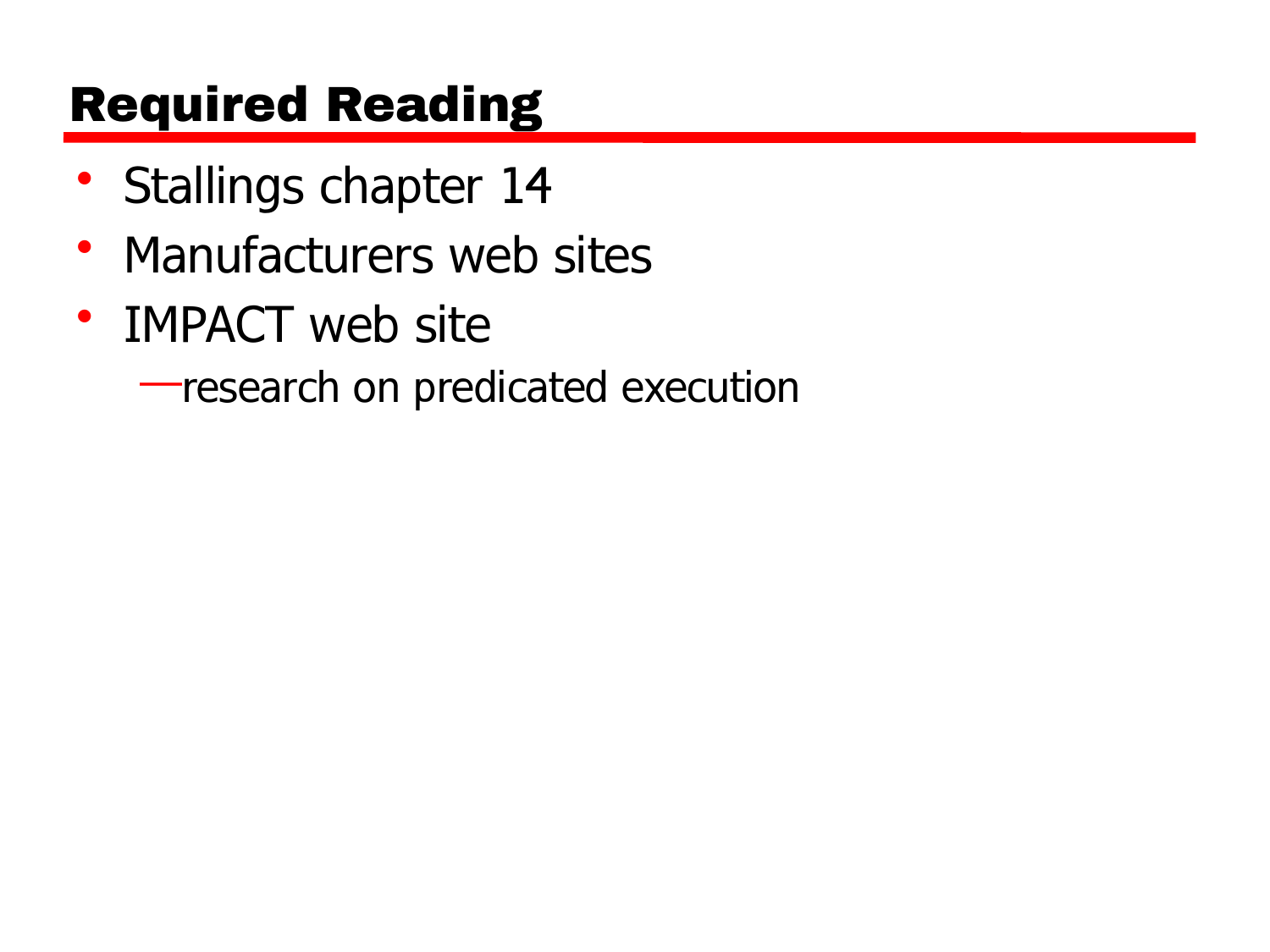

# Required Reading
Stallings chapter 14
Manufacturers web sites
IMPACT web site
research on predicated execution